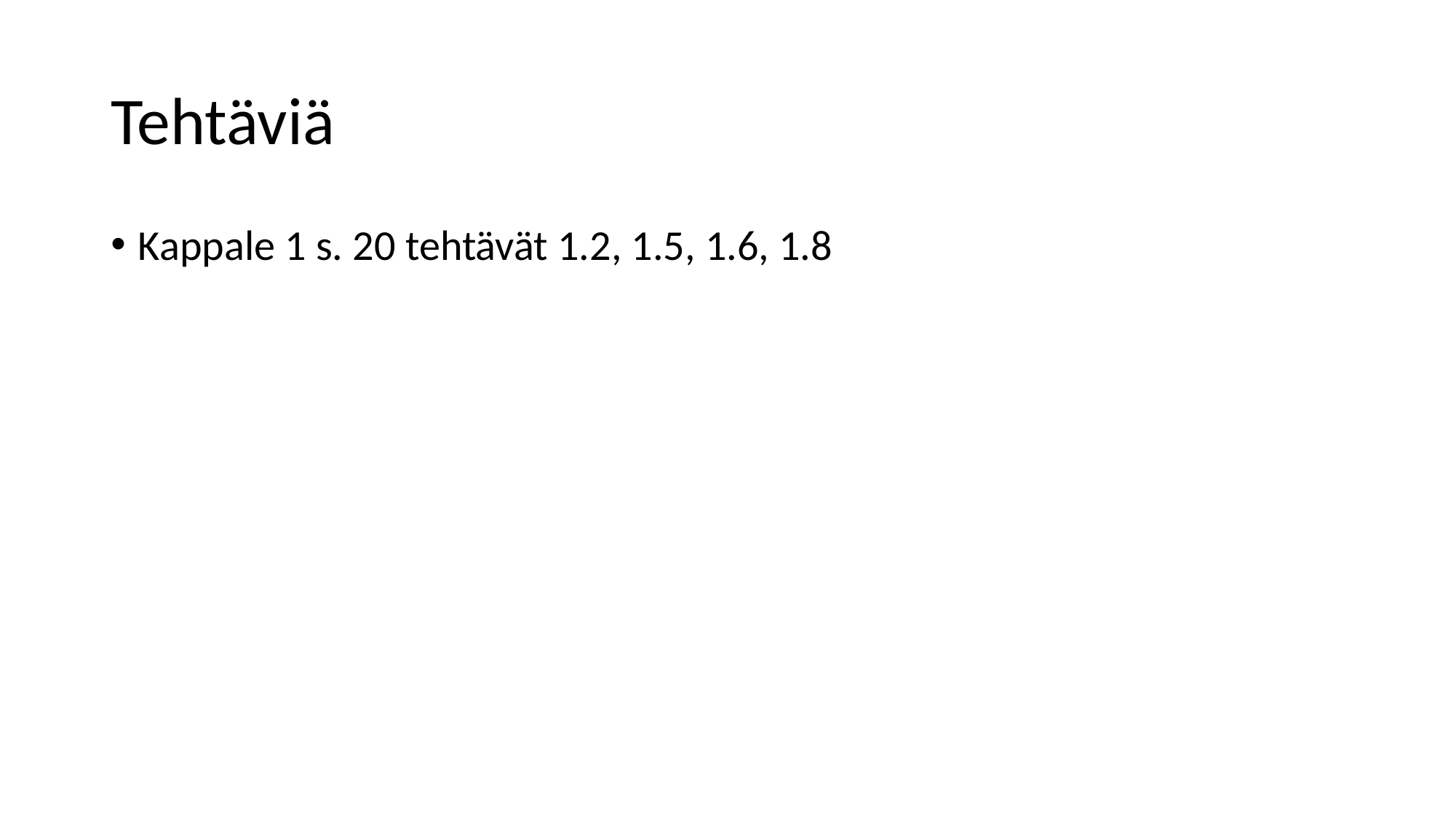

# Tehtäviä
Kappale 1 s. 20 tehtävät 1.2, 1.5, 1.6, 1.8